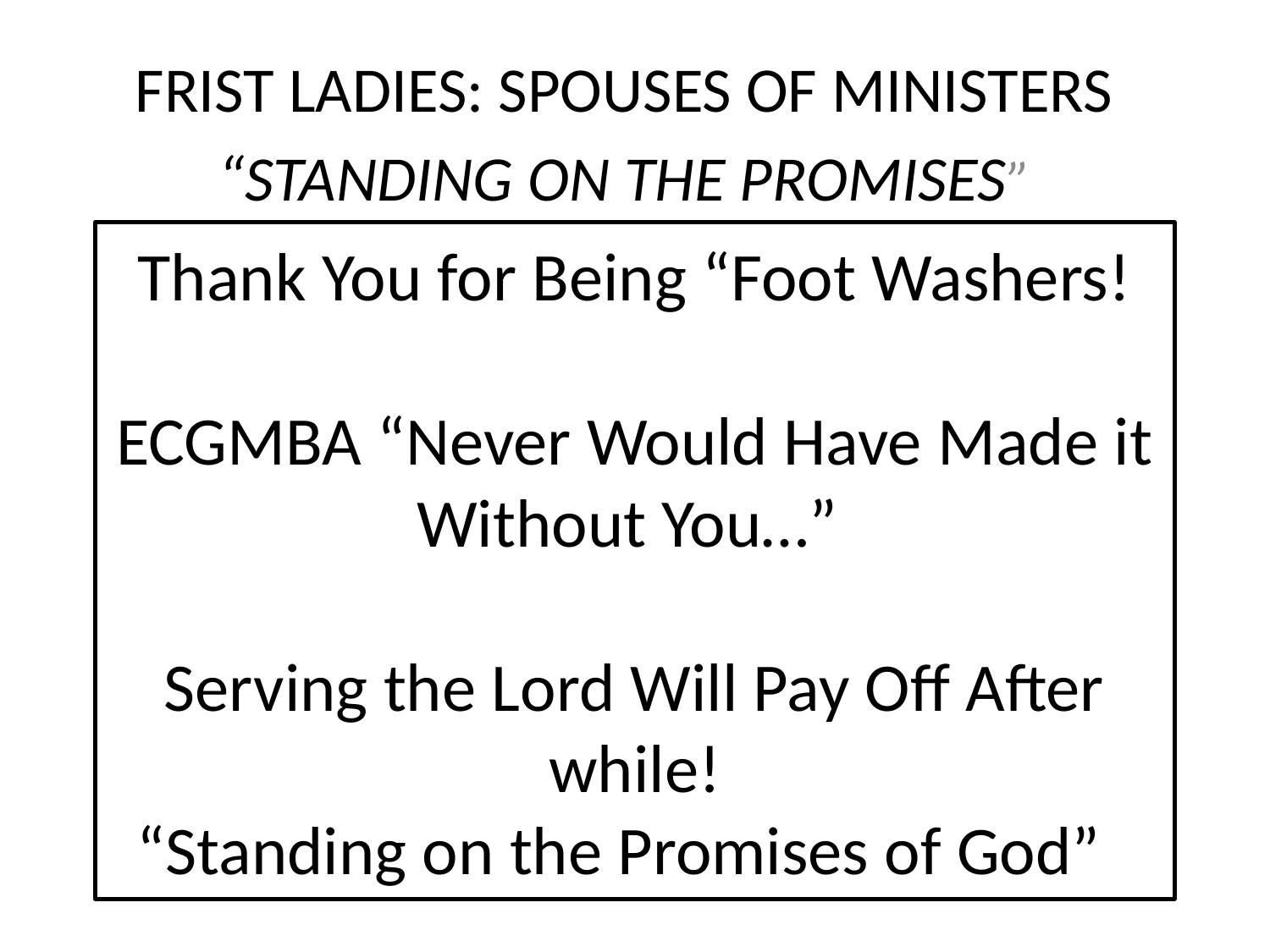

FRIST LADIES: SPOUSES OF MINISTERS
“STANDING ON THE PROMISES”
# Thank You for Being “Foot Washers! ECGMBA “Never Would Have Made it Without You…” Serving the Lord Will Pay Off After while! “Standing on the Promises of God”